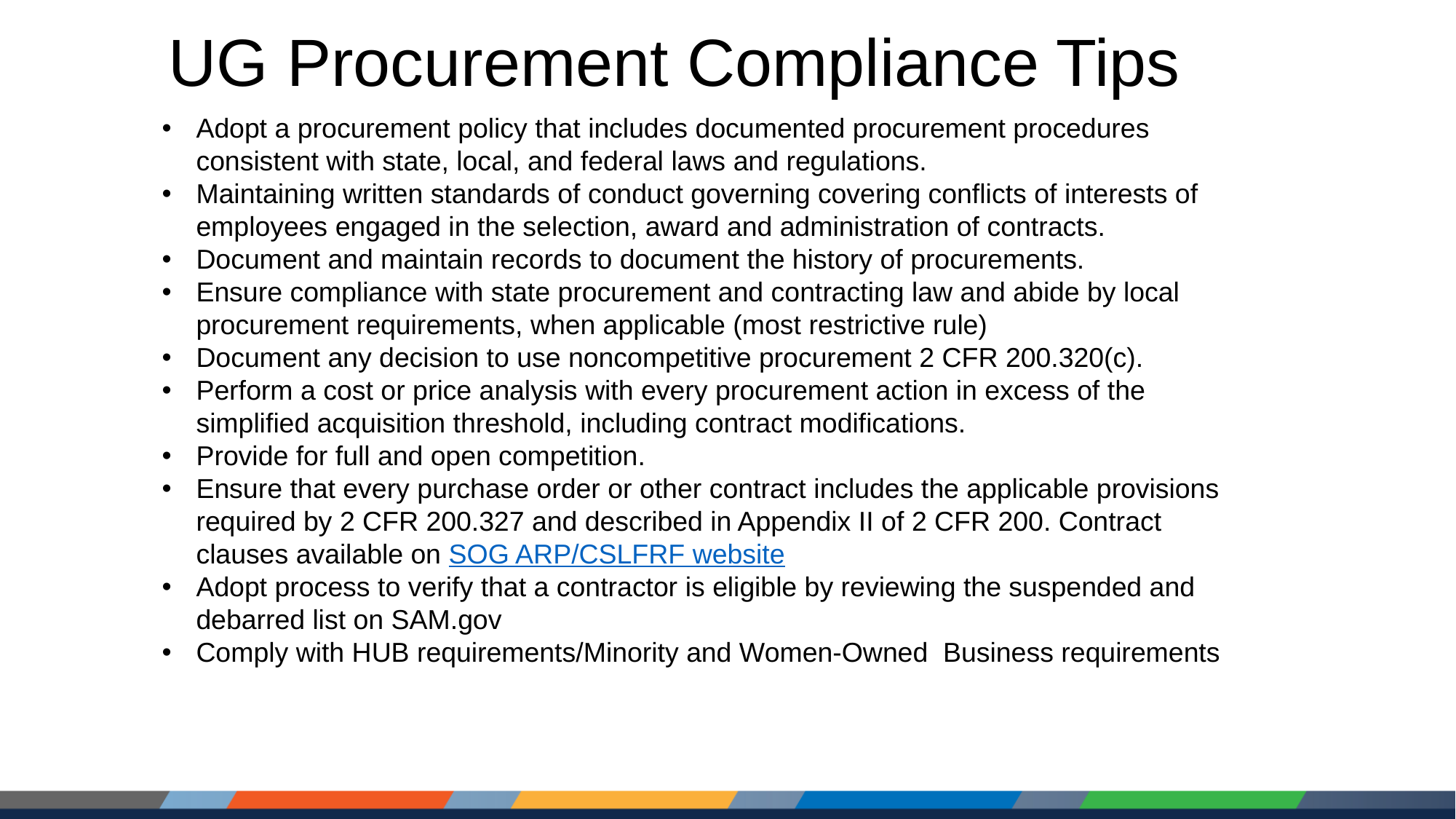

UG Procurement Compliance Tips
Adopt a procurement policy that includes documented procurement procedures consistent with state, local, and federal laws and regulations.
Maintaining written standards of conduct governing covering conflicts of interests of employees engaged in the selection, award and administration of contracts.
Document and maintain records to document the history of procurements.
Ensure compliance with state procurement and contracting law and abide by local procurement requirements, when applicable (most restrictive rule)
Document any decision to use noncompetitive procurement 2 CFR 200.320(c).
Perform a cost or price analysis with every procurement action in excess of the simplified acquisition threshold, including contract modifications.
Provide for full and open competition.
Ensure that every purchase order or other contract includes the applicable provisions required by 2 CFR 200.327 and described in Appendix II of 2 CFR 200. Contract clauses available on SOG ARP/CSLFRF website
Adopt process to verify that a contractor is eligible by reviewing the suspended and debarred list on SAM.gov
Comply with HUB requirements/Minority and Women-Owned  Business requirements